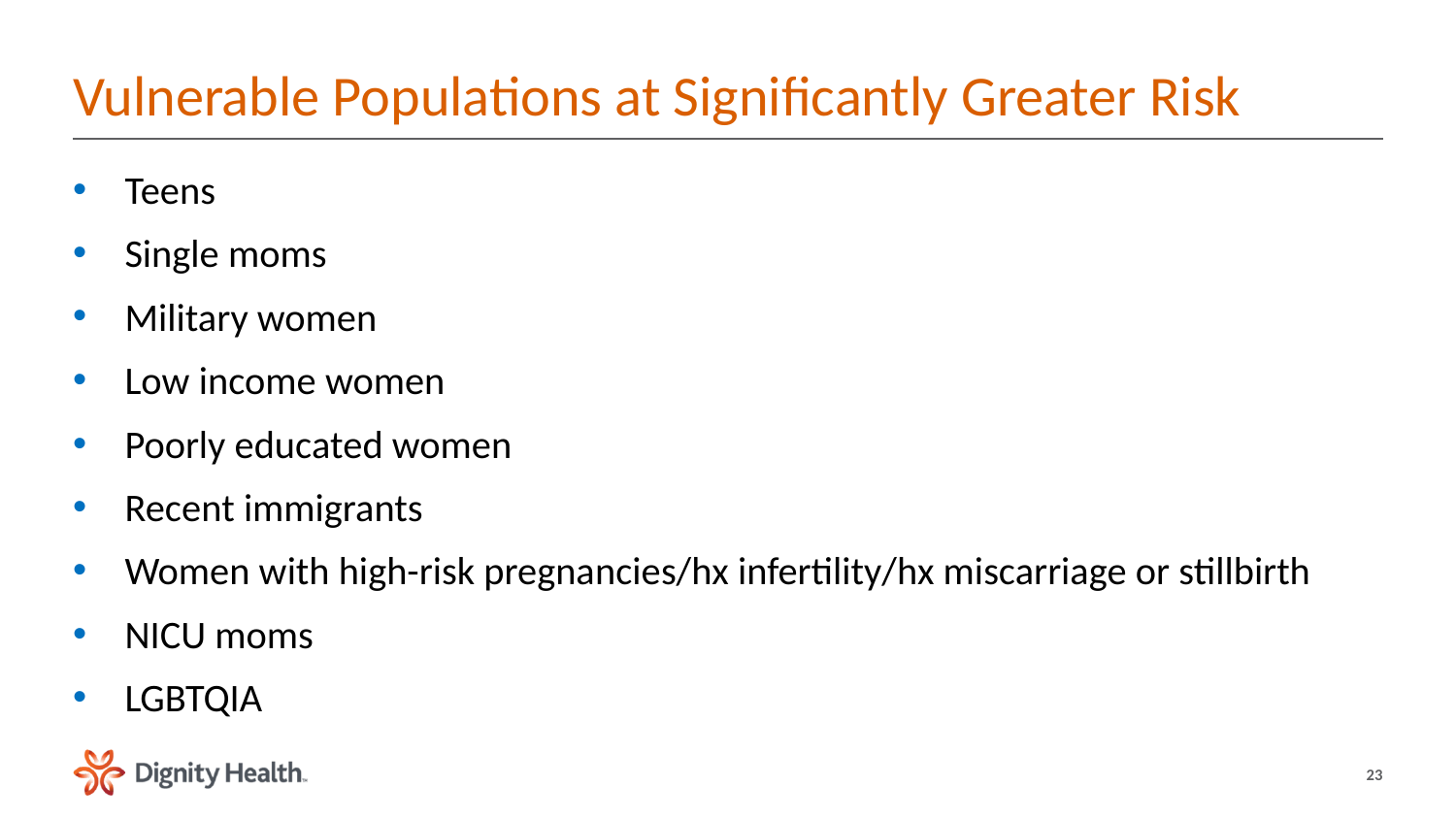

# Vulnerable Populations at Significantly Greater Risk
Teens
Single moms
Military women
Low income women
Poorly educated women
Recent immigrants
Women with high-risk pregnancies/hx infertility/hx miscarriage or stillbirth
NICU moms
LGBTQIA
23